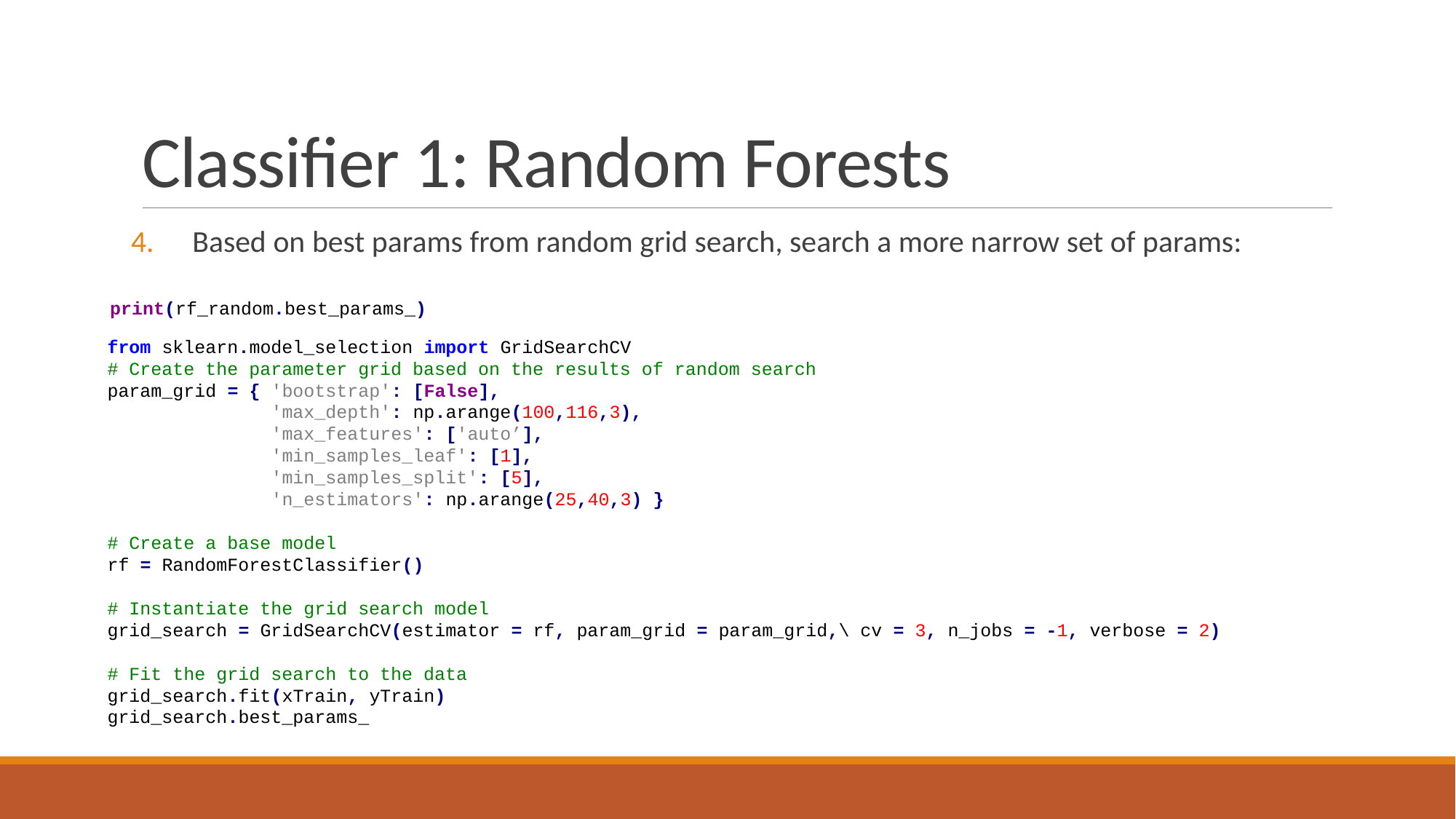

# Classifier 1: Random Forests
Based on best params from random grid search, search a more narrow set of params:
print(rf_random.best_params_)
from sklearn.model_selection import GridSearchCV
# Create the parameter grid based on the results of random search
param_grid = { 'bootstrap': [False],
	     'max_depth': np.arange(100,116,3),
	     'max_features': ['auto’],
	     'min_samples_leaf': [1],
	     'min_samples_split': [5],
	     'n_estimators': np.arange(25,40,3) }

# Create a base model
rf = RandomForestClassifier()

# Instantiate the grid search model
grid_search = GridSearchCV(estimator = rf, param_grid = param_grid,\ cv = 3, n_jobs = -1, verbose = 2)

# Fit the grid search to the data
grid_search.fit(xTrain, yTrain)
grid_search.best_params_